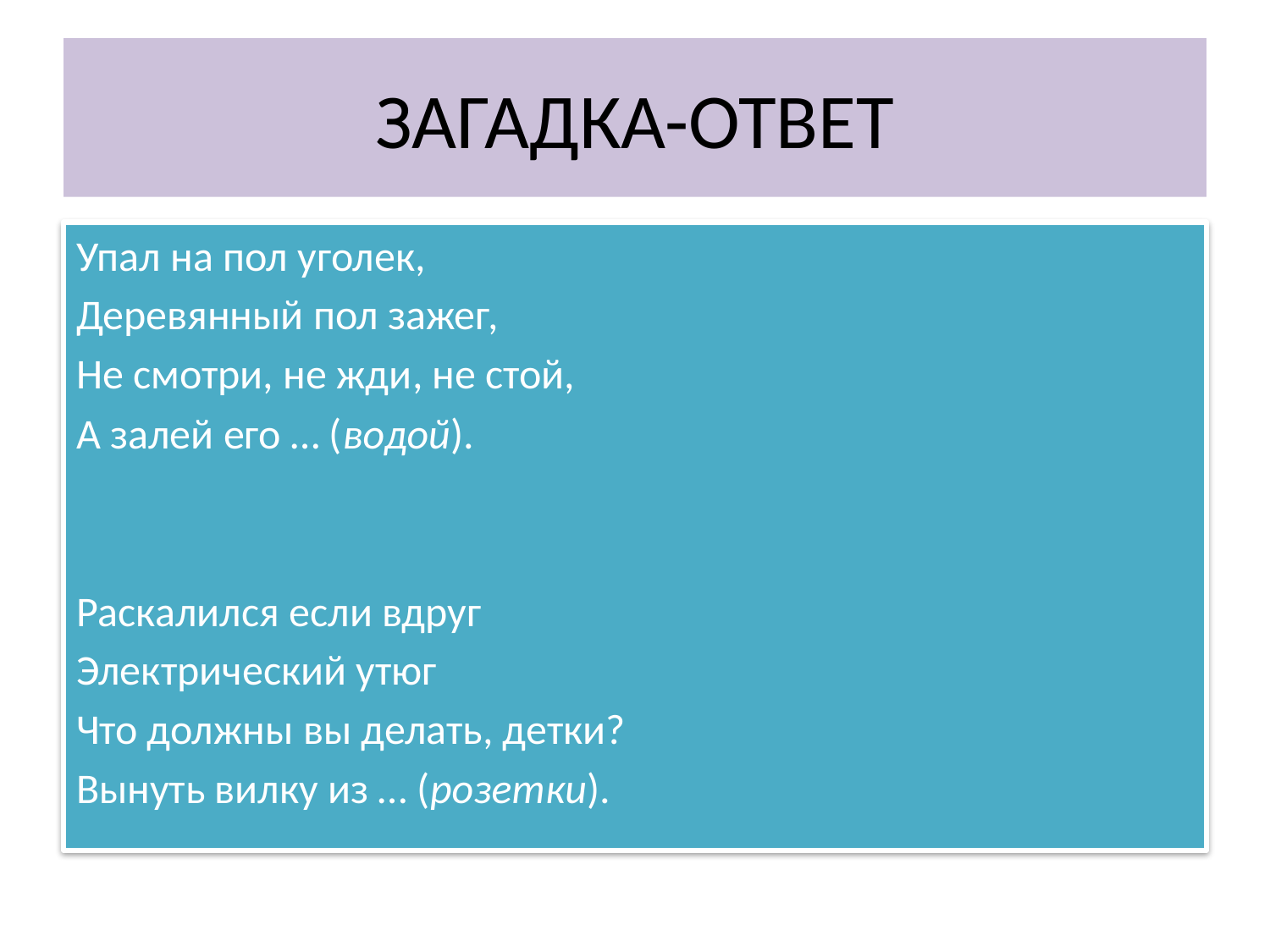

# ЗАГАДКА-ОТВЕТ
Упал на пол уголек,
Деревянный пол зажег,
Не смотри, не жди, не стой,
А залей его … (водой).

Раскалился если вдруг
Электрический утюг
Что должны вы делать, детки?
Вынуть вилку из … (розетки).